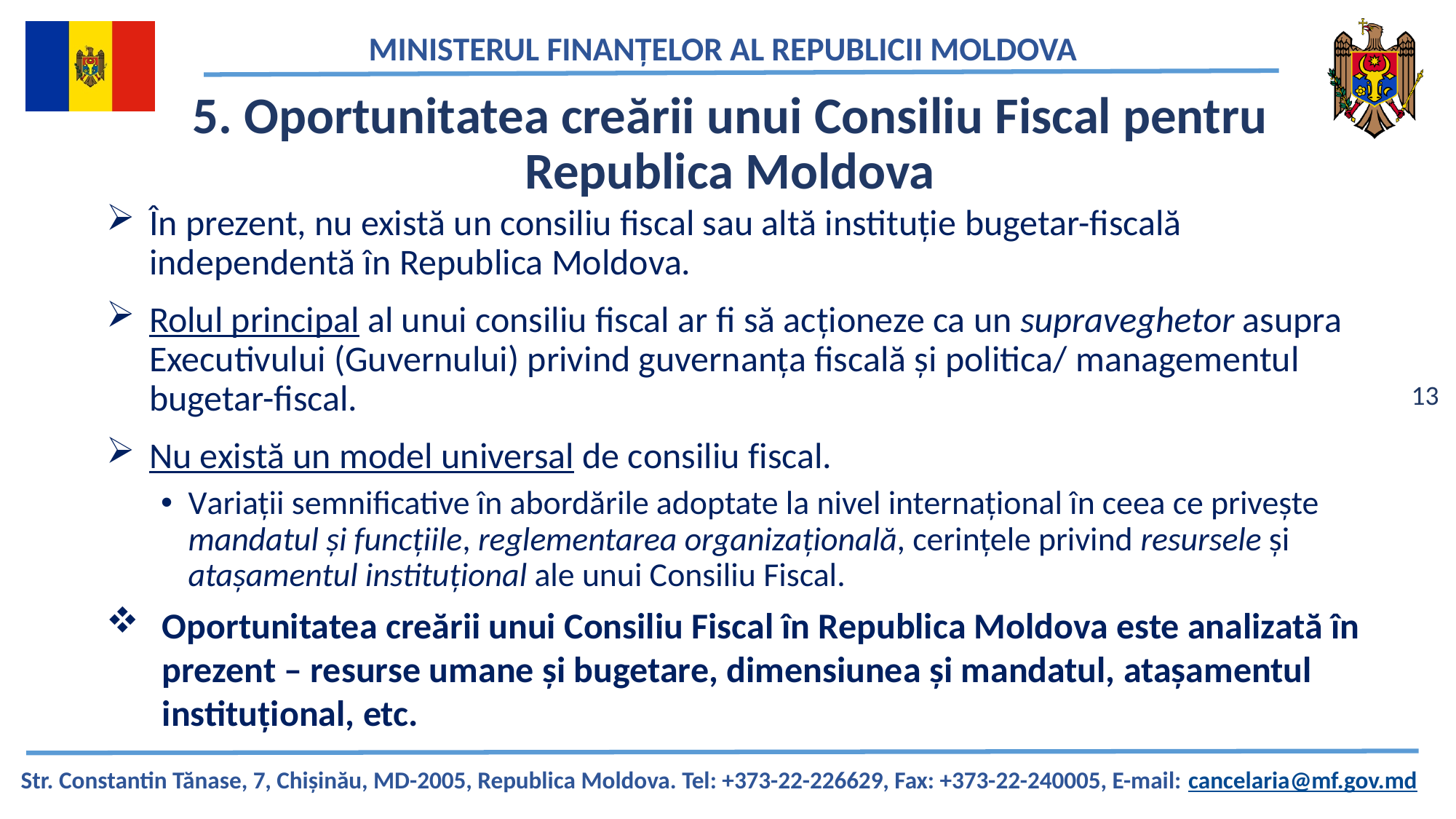

# 5. Oportunitatea creării unui Consiliu Fiscal pentru Republica Moldova
În prezent, nu există un consiliu fiscal sau altă instituție bugetar-fiscală independentă în Republica Moldova.
Rolul principal al unui consiliu fiscal ar fi să acționeze ca un supraveghetor asupra Executivului (Guvernului) privind guvernanța fiscală și politica/ managementul bugetar-fiscal.
Nu există un model universal de consiliu fiscal.
Variații semnificative în abordările adoptate la nivel internațional în ceea ce privește mandatul și funcțiile, reglementarea organizațională, cerințele privind resursele și atașamentul instituțional ale unui Consiliu Fiscal.
Oportunitatea creării unui Consiliu Fiscal în Republica Moldova este analizată în prezent – resurse umane și bugetare, dimensiunea și mandatul, atașamentul instituțional, etc.